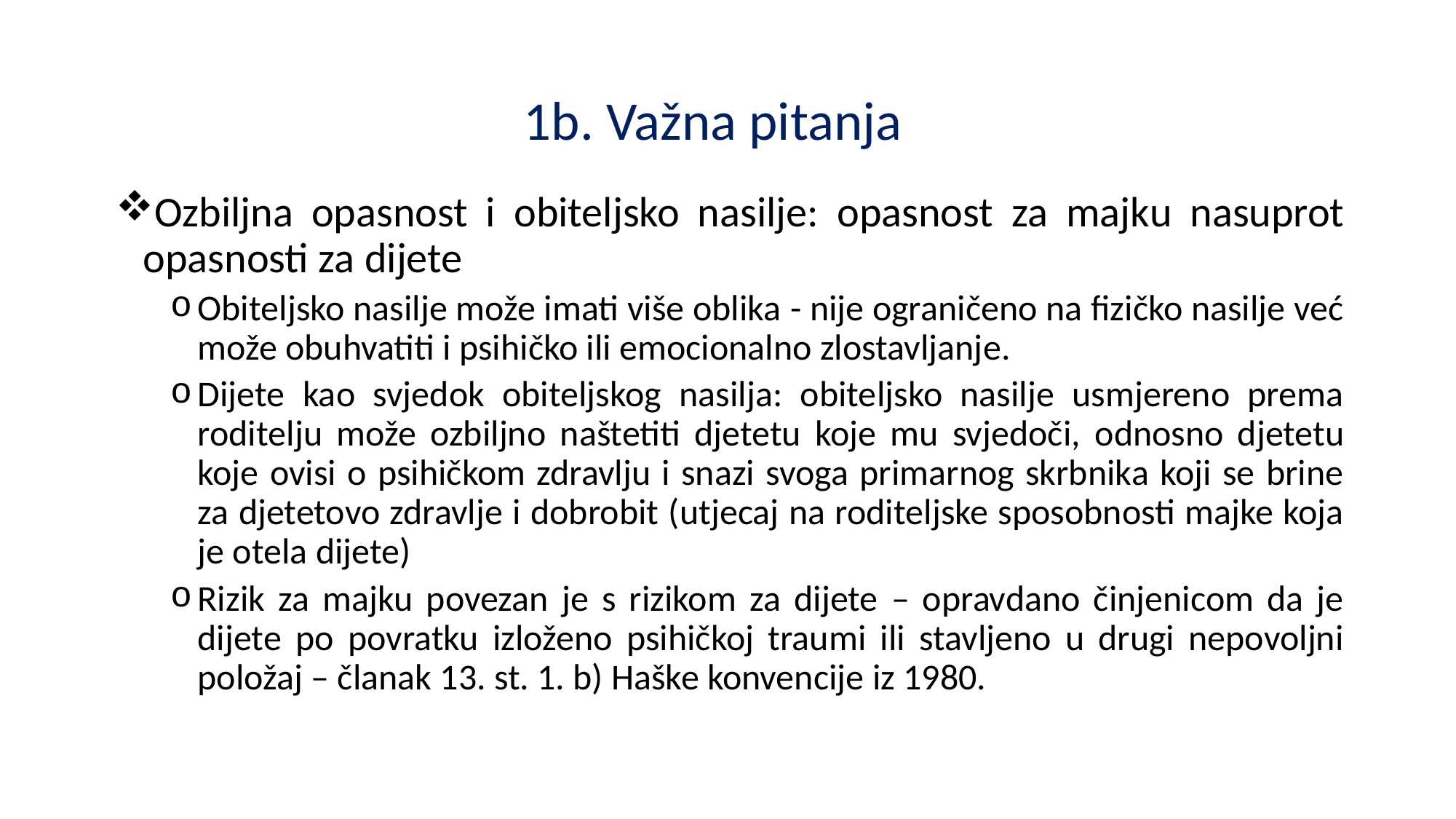

# 1b. Važna pitanja
Ozbiljna opasnost i obiteljsko nasilje: opasnost za majku nasuprot opasnosti za dijete
Obiteljsko nasilje može imati više oblika - nije ograničeno na fizičko nasilje već može obuhvatiti i psihičko ili emocionalno zlostavljanje.
Dijete kao svjedok obiteljskog nasilja: obiteljsko nasilje usmjereno prema roditelju može ozbiljno naštetiti djetetu koje mu svjedoči, odnosno djetetu koje ovisi o psihičkom zdravlju i snazi svoga primarnog skrbnika koji se brine za djetetovo zdravlje i dobrobit (utjecaj na roditeljske sposobnosti majke koja je otela dijete)
Rizik za majku povezan je s rizikom za dijete – opravdano činjenicom da je dijete po povratku izloženo psihičkoj traumi ili stavljeno u drugi nepovoljni položaj – članak 13. st. 1. b) Haške konvencije iz 1980.